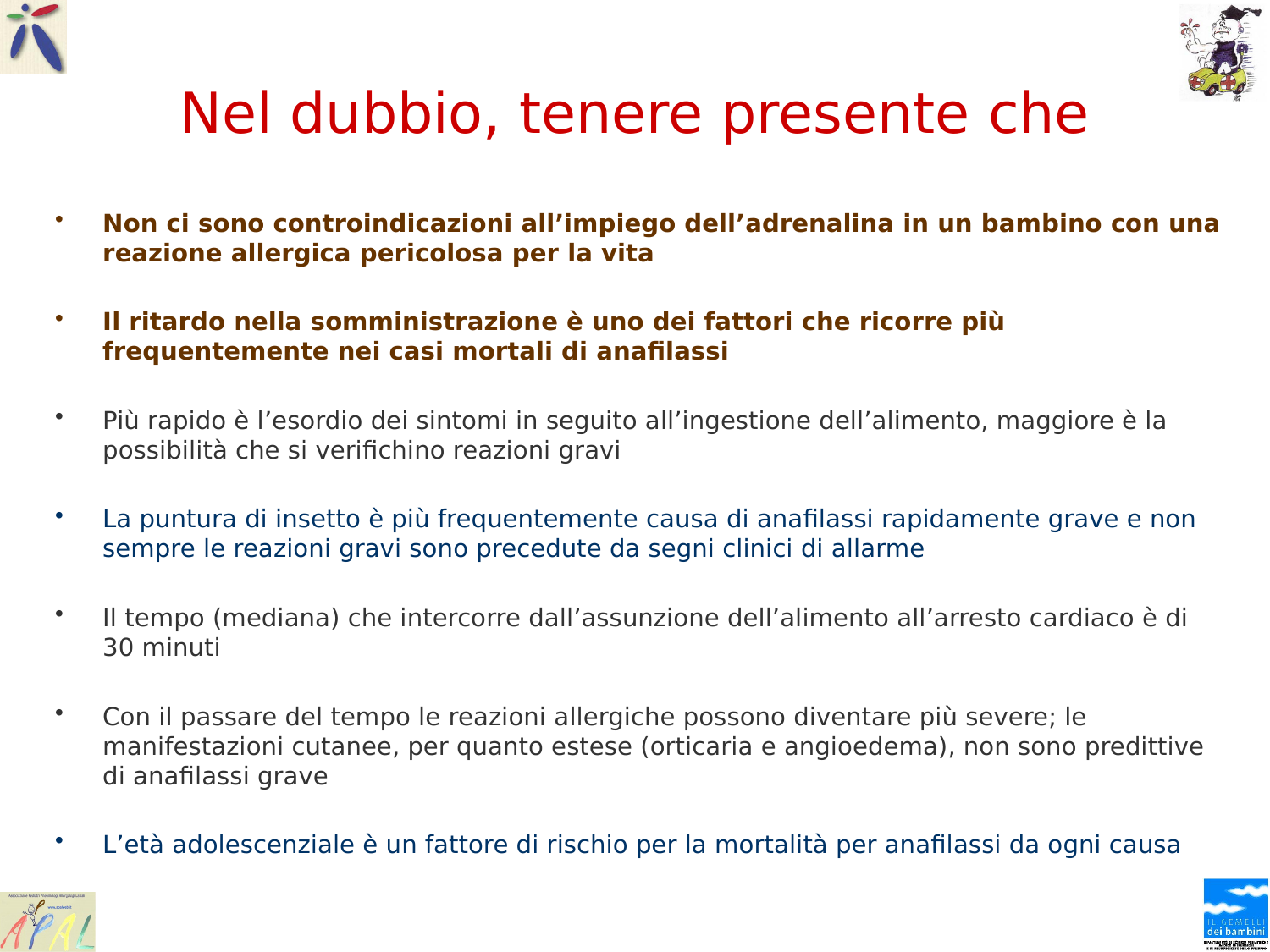

# Nel dubbio, tenere presente che
Non ci sono controindicazioni all’impiego dell’adrenalina in un bambino con una reazione allergica pericolosa per la vita

Il ritardo nella somministrazione è uno dei fattori che ricorre più frequentemente nei casi mortali di anafilassi

Più rapido è l’esordio dei sintomi in seguito all’ingestione dell’alimento, maggiore è la possibilità che si verifichino reazioni gravi

La puntura di insetto è più frequentemente causa di anafilassi rapidamente grave e non sempre le reazioni gravi sono precedute da segni clinici di allarme

Il tempo (mediana) che intercorre dall’assunzione dell’alimento all’arresto cardiaco è di 30 minuti

Con il passare del tempo le reazioni allergiche possono diventare più severe; le manifestazioni cutanee, per quanto estese (orticaria e angioedema), non sono predittive di anafilassi grave

L’età adolescenziale è un fattore di rischio per la mortalità per anafilassi da ogni causa